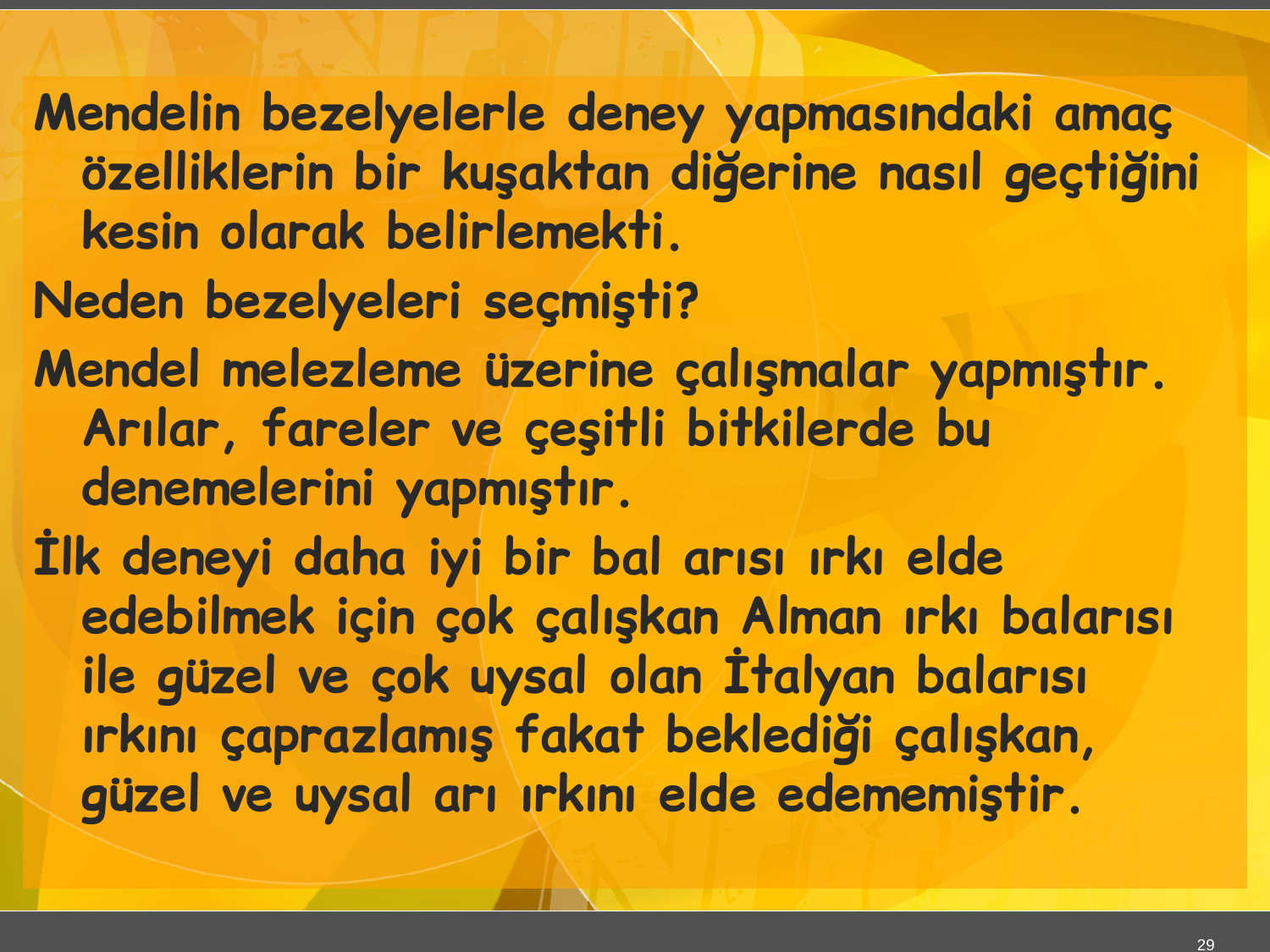

Mendelin bezelyelerle deney yapmasındaki amaç özelliklerin bir kuşaktan diğerine nasıl geçtiğini kesin olarak belirlemekti.
Neden bezelyeleri seçmişti?
Mendel melezleme üzerine çalışmalar yapmıştır. Arılar, fareler ve çeşitli bitkilerde bu denemelerini yapmıştır.
İlk deneyi daha iyi bir bal arısı ırkı elde edebilmek için çok çalışkan Alman ırkı balarısı ile güzel ve çok uysal olan İtalyan balarısı ırkını çaprazlamış fakat beklediği çalışkan, güzel ve uysal arı ırkını elde edememiştir.
29